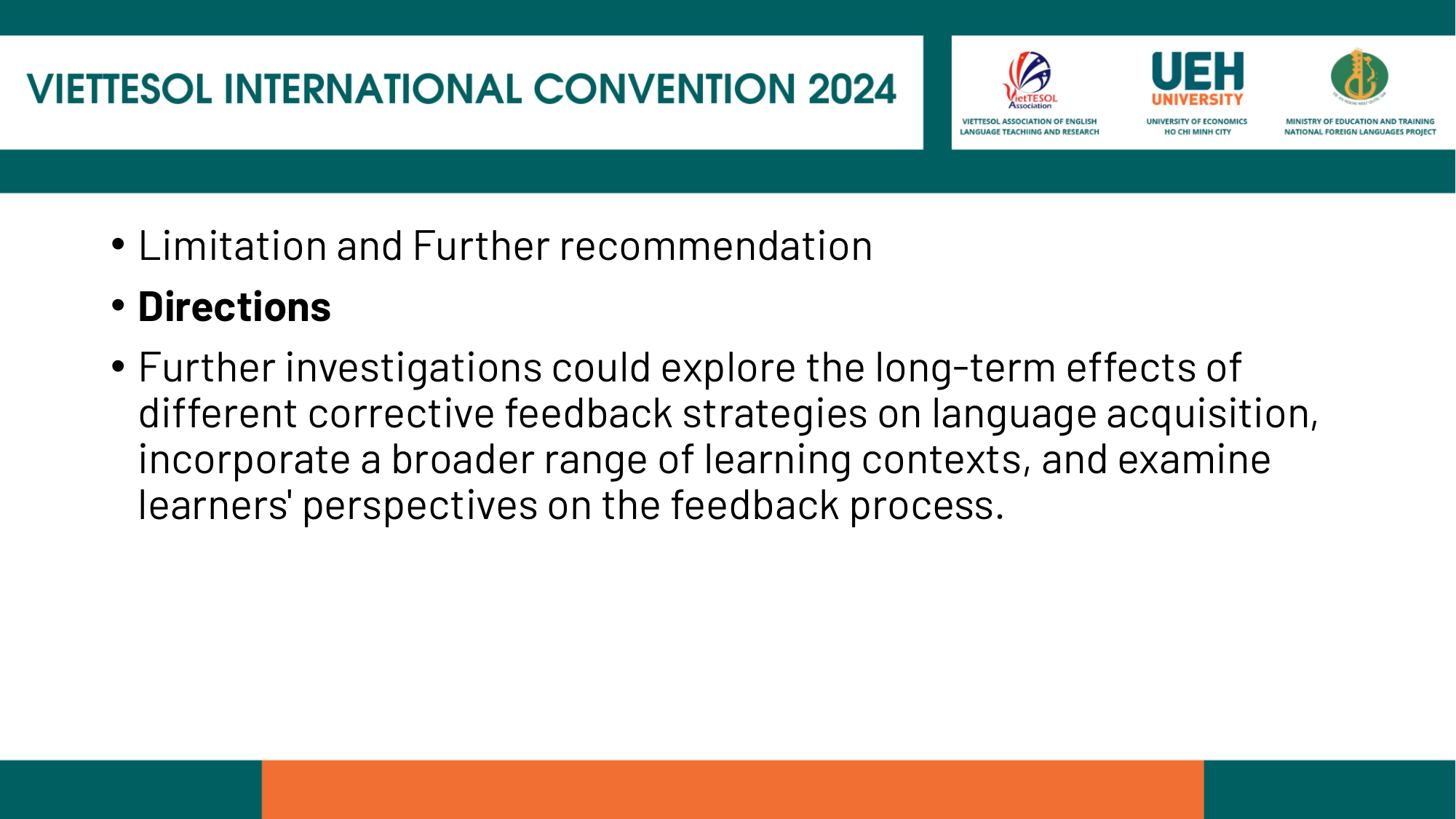

Limitation and Further recommendation
Directions
Further investigations could explore the long-term effects of different corrective feedback strategies on language acquisition, incorporate a broader range of learning contexts, and examine learners' perspectives on the feedback process.